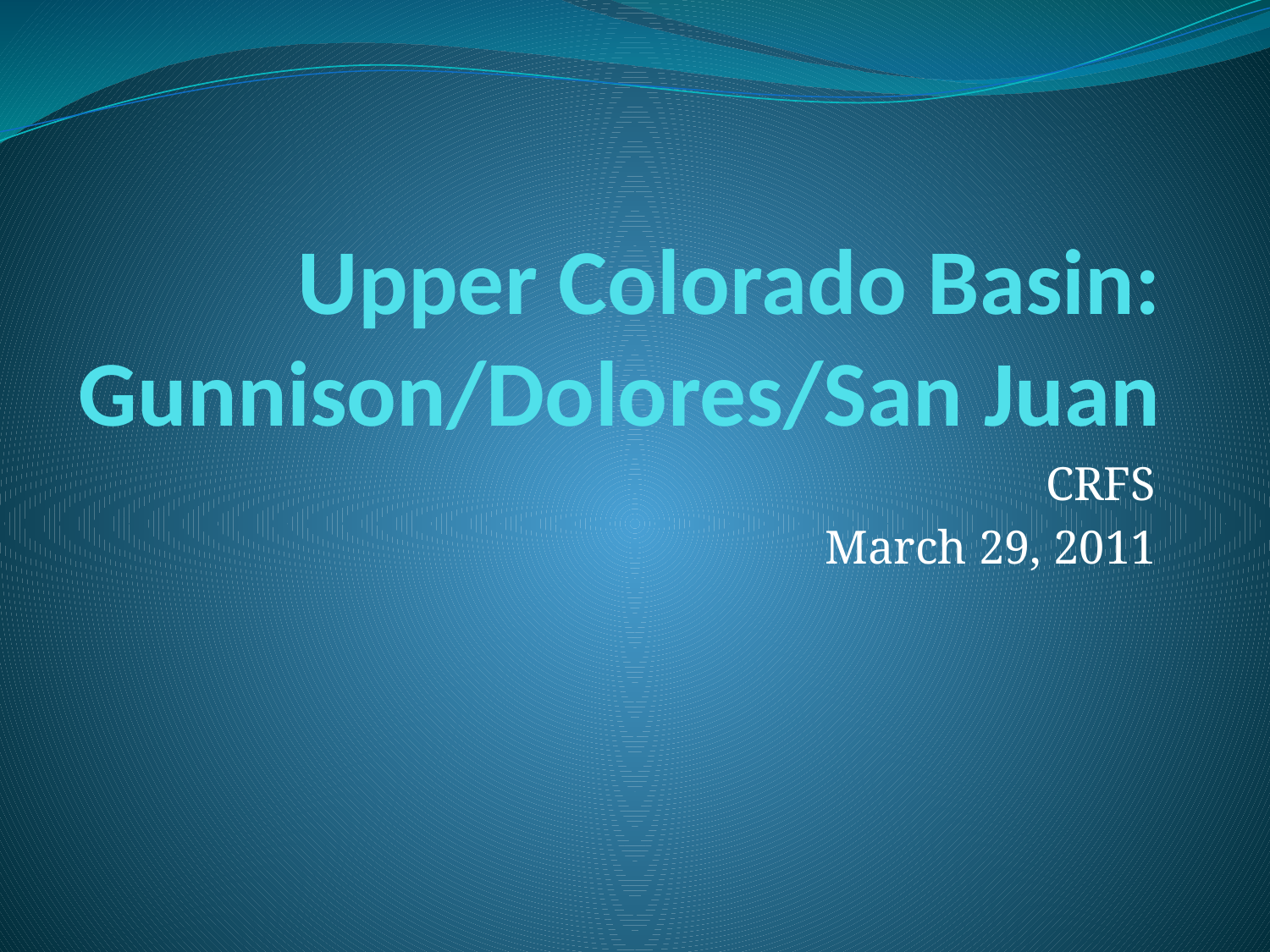

# Upper Colorado Basin: Gunnison/Dolores/San Juan
CRFS
March 29, 2011